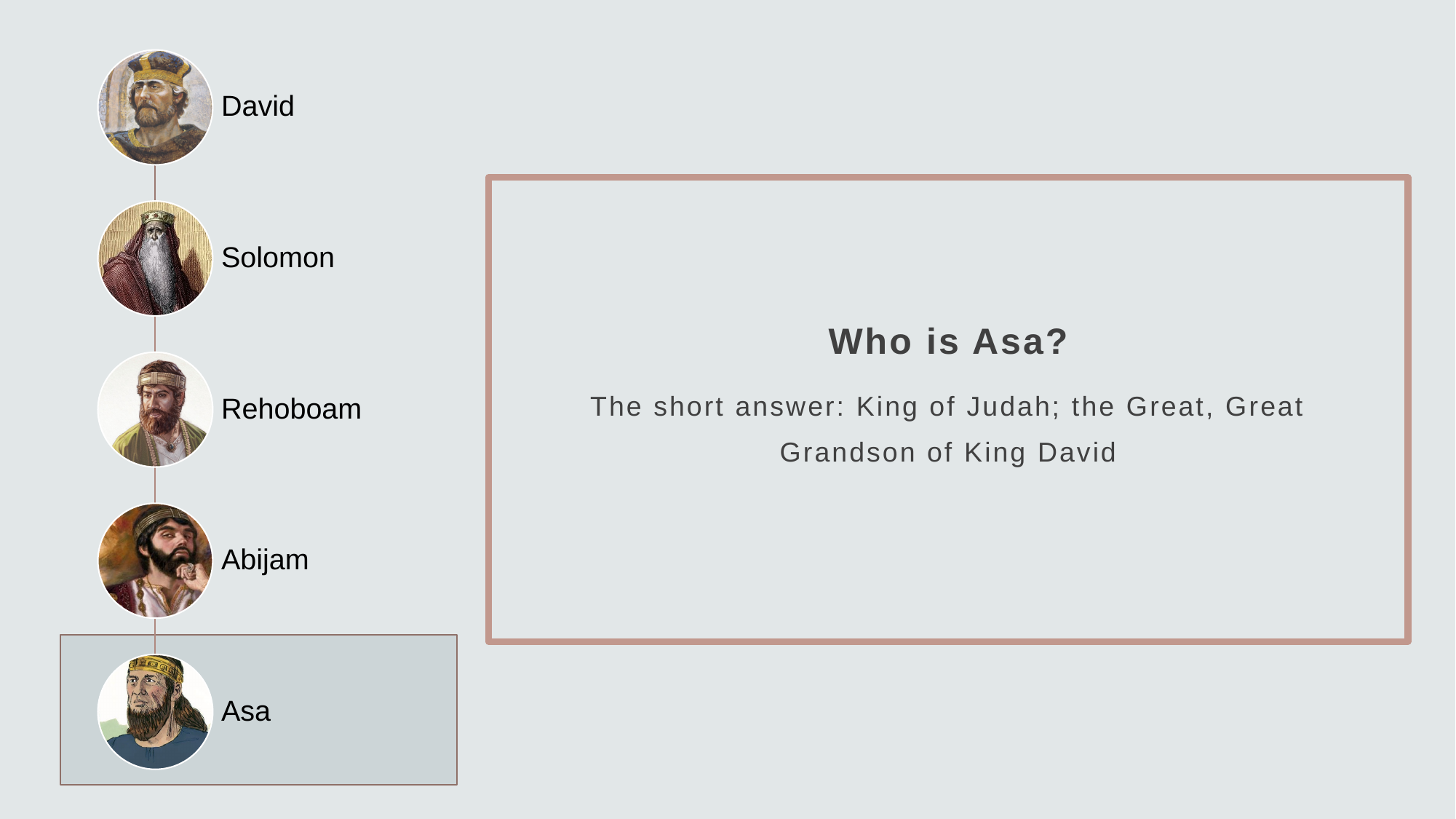

David
Solomon
Rehoboam
Abijam
Asa

Who is Asa?
The short answer: King of Judah; the Great, Great Grandson of King David